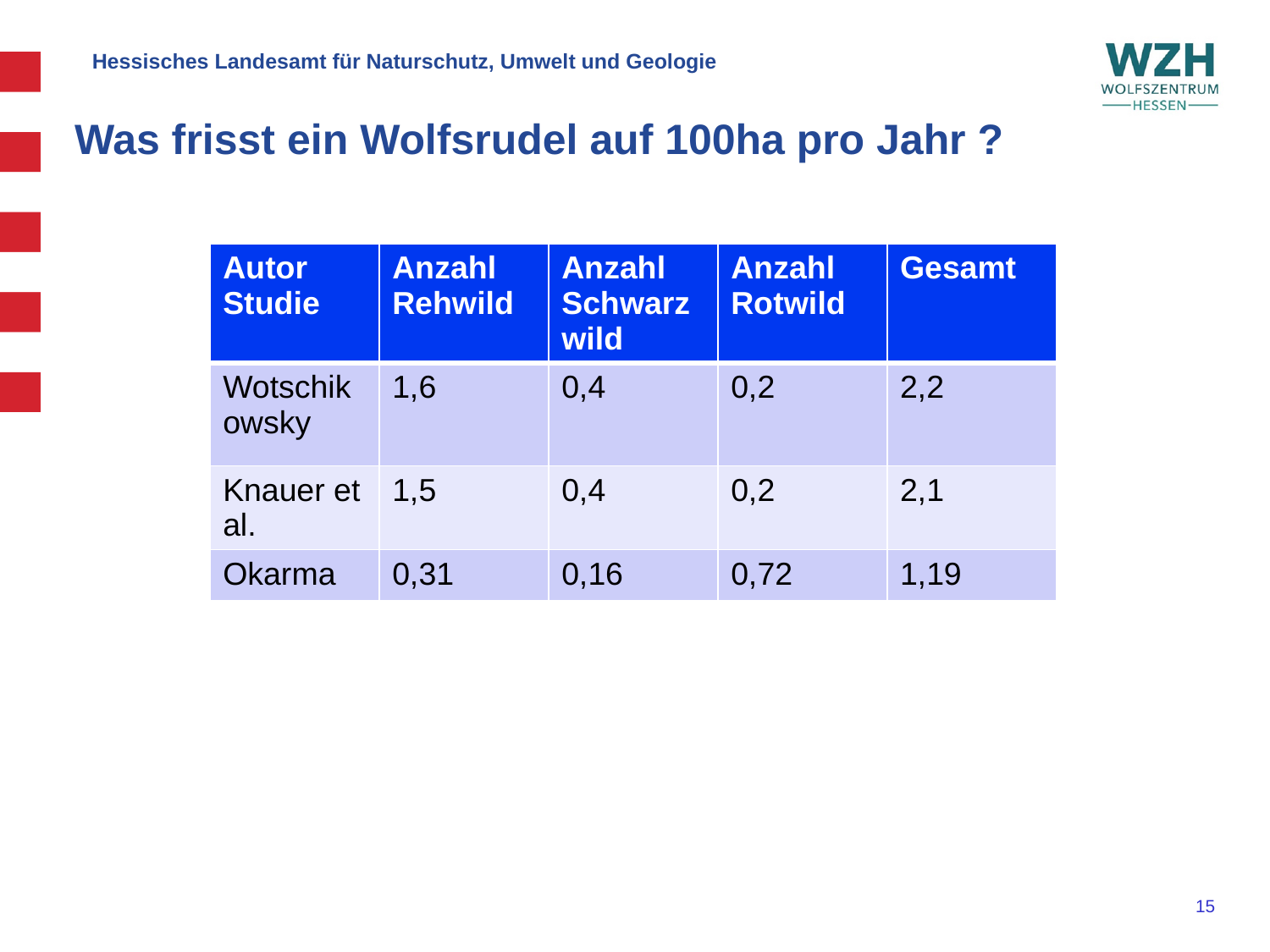

# Was frisst ein Wolfsrudel auf 100ha pro Jahr ?
| Autor Studie | Anzahl Rehwild | Anzahl Schwarzwild | Anzahl Rotwild | Gesamt |
| --- | --- | --- | --- | --- |
| Wotschikowsky | 1,6 | 0,4 | 0,2 | 2,2 |
| Knauer et al. | 1,5 | 0,4 | 0,2 | 2,1 |
| Okarma | 0,31 | 0,16 | 0,72 | 1,19 |
15